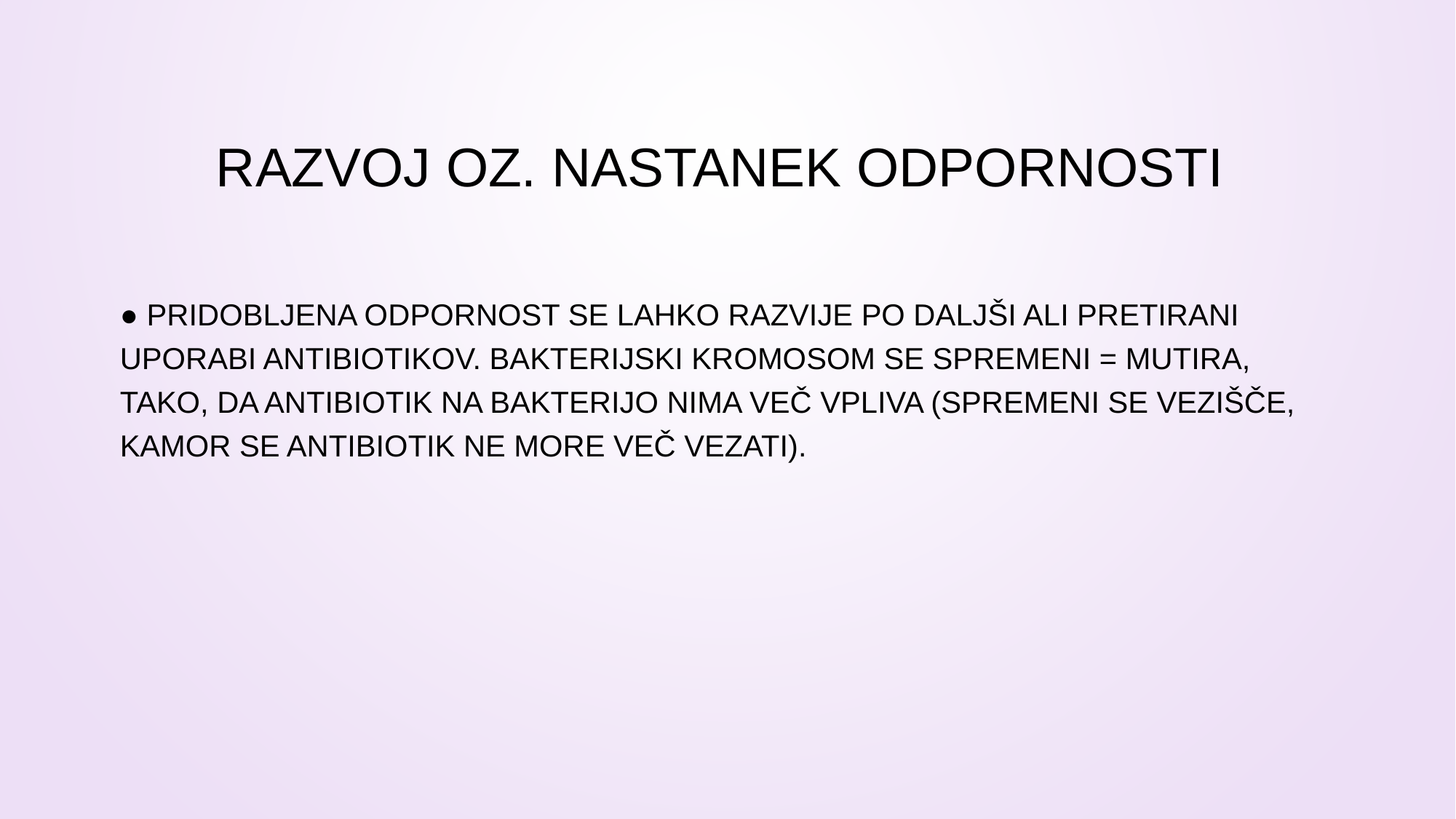

# RAZVOJ OZ. NASTANEK ODPORNOSTI
● PRIDOBLJENA odpornost se lahko razvije po daljši ali pretirani uporabi antibiotikov. Bakterijski kromosom se spremeni = mutira, tako, da antibiotik na bakterijo nima več vpliva (spremeni se vezišče, kamor se antibiotik ne more več vezati).